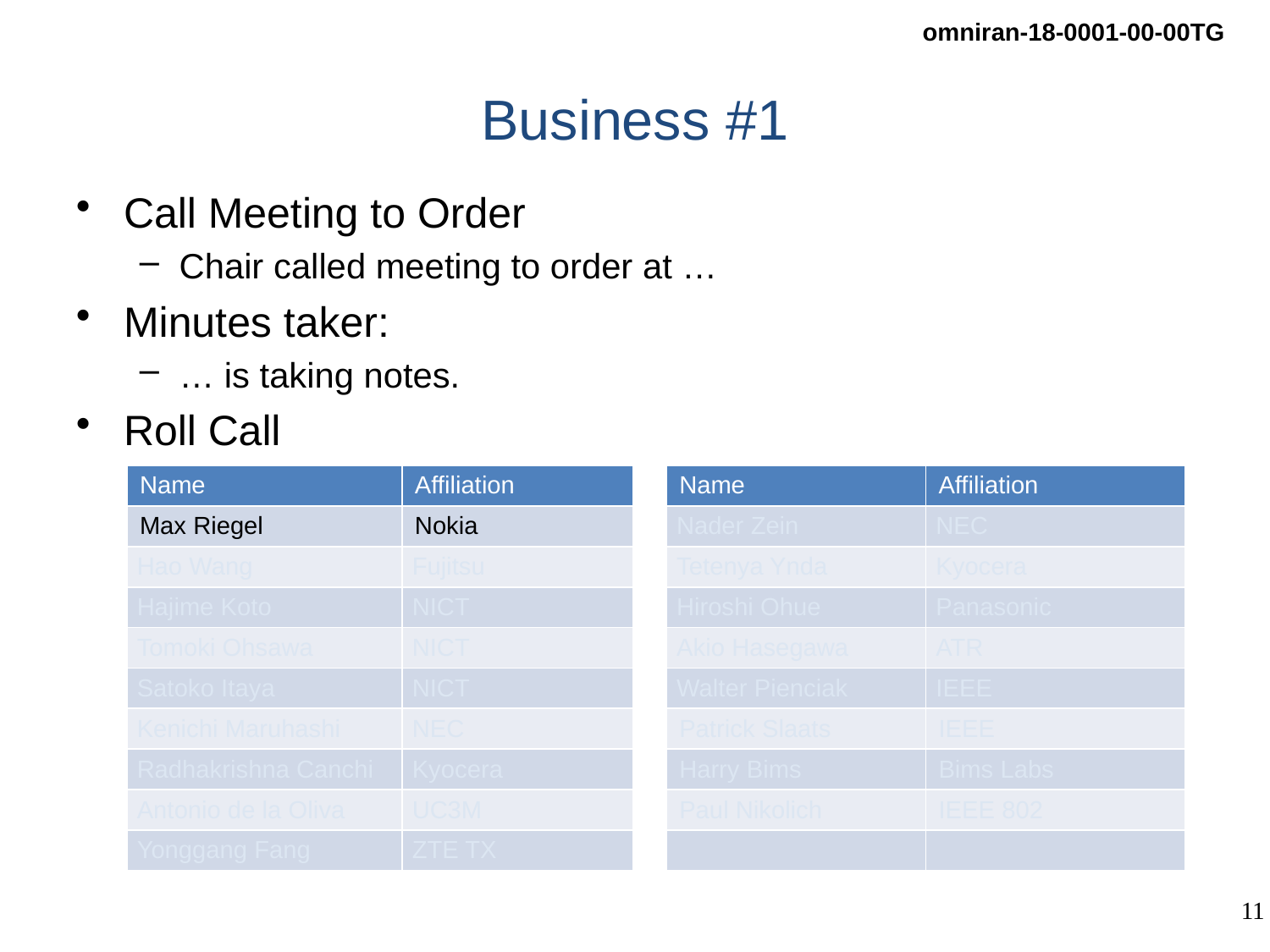

# Business #1
Call Meeting to Order
Chair called meeting to order at …
Minutes taker:
… is taking notes.
Roll Call

| Name | Affiliation |  | Name | Affiliation |
| --- | --- | --- | --- | --- |
| Max Riegel | Nokia |  | Nader Zein | NEC |
| Hao Wang | Fujitsu |  | Tetenya Ynda | Kyocera |
| Hajime Koto | NICT |  | Hiroshi Ohue | Panasonic |
| Tomoki Ohsawa | NICT |  | Akio Hasegawa | ATR |
| Satoko Itaya | NICT |  | Walter Pienciak | IEEE |
| Kenichi Maruhashi | NEC |  | Patrick Slaats | IEEE |
| Radhakrishna Canchi | Kyocera |  | Harry Bims | Bims Labs |
| Antonio de la Oliva | UC3M |  | Paul Nikolich | IEEE 802 |
| Yonggang Fang | ZTE TX |  |  |  |